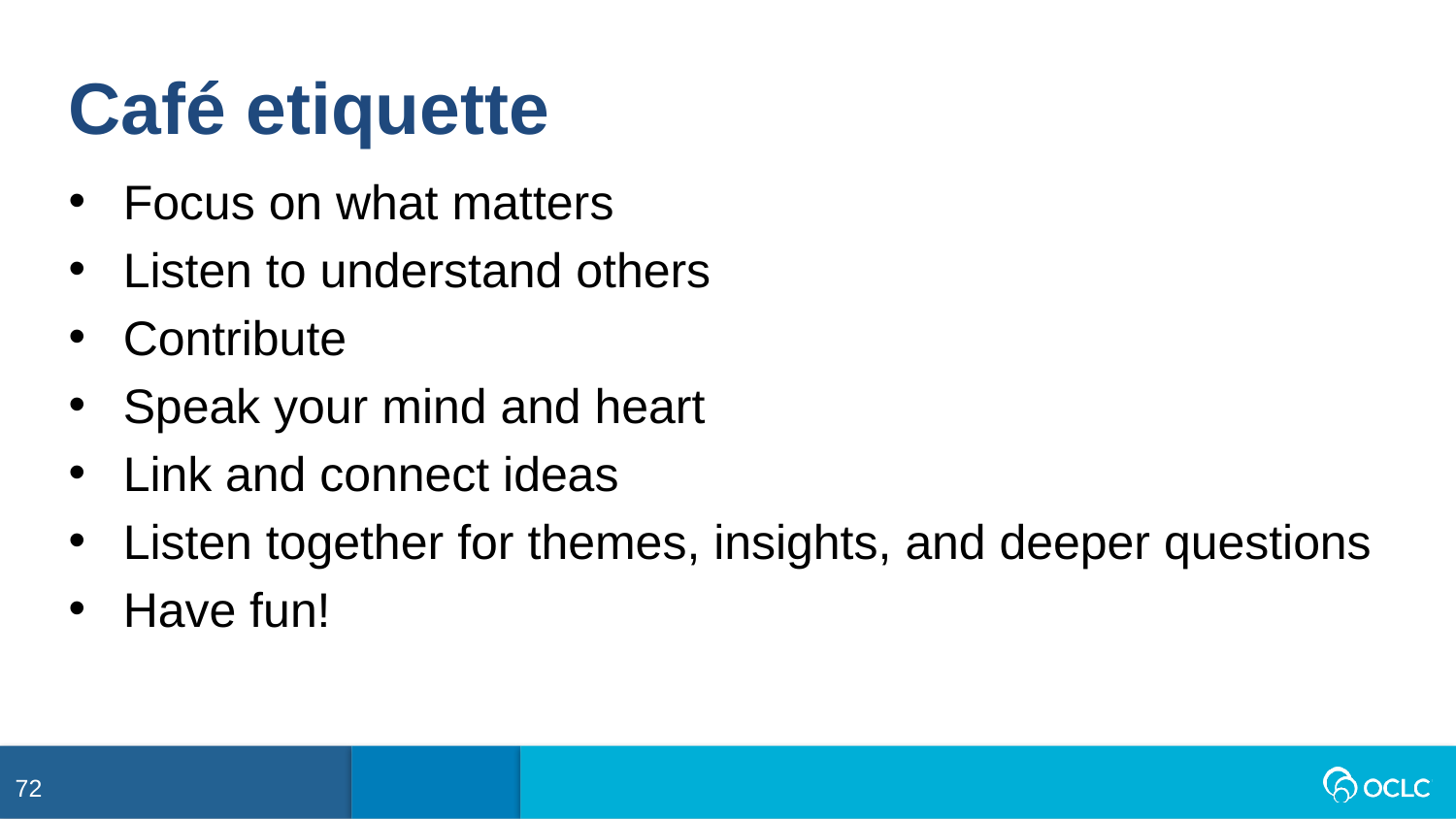

Café etiquette
Focus on what matters
Listen to understand others
Contribute
Speak your mind and heart
Link and connect ideas
Listen together for themes, insights, and deeper questions
Have fun!
72